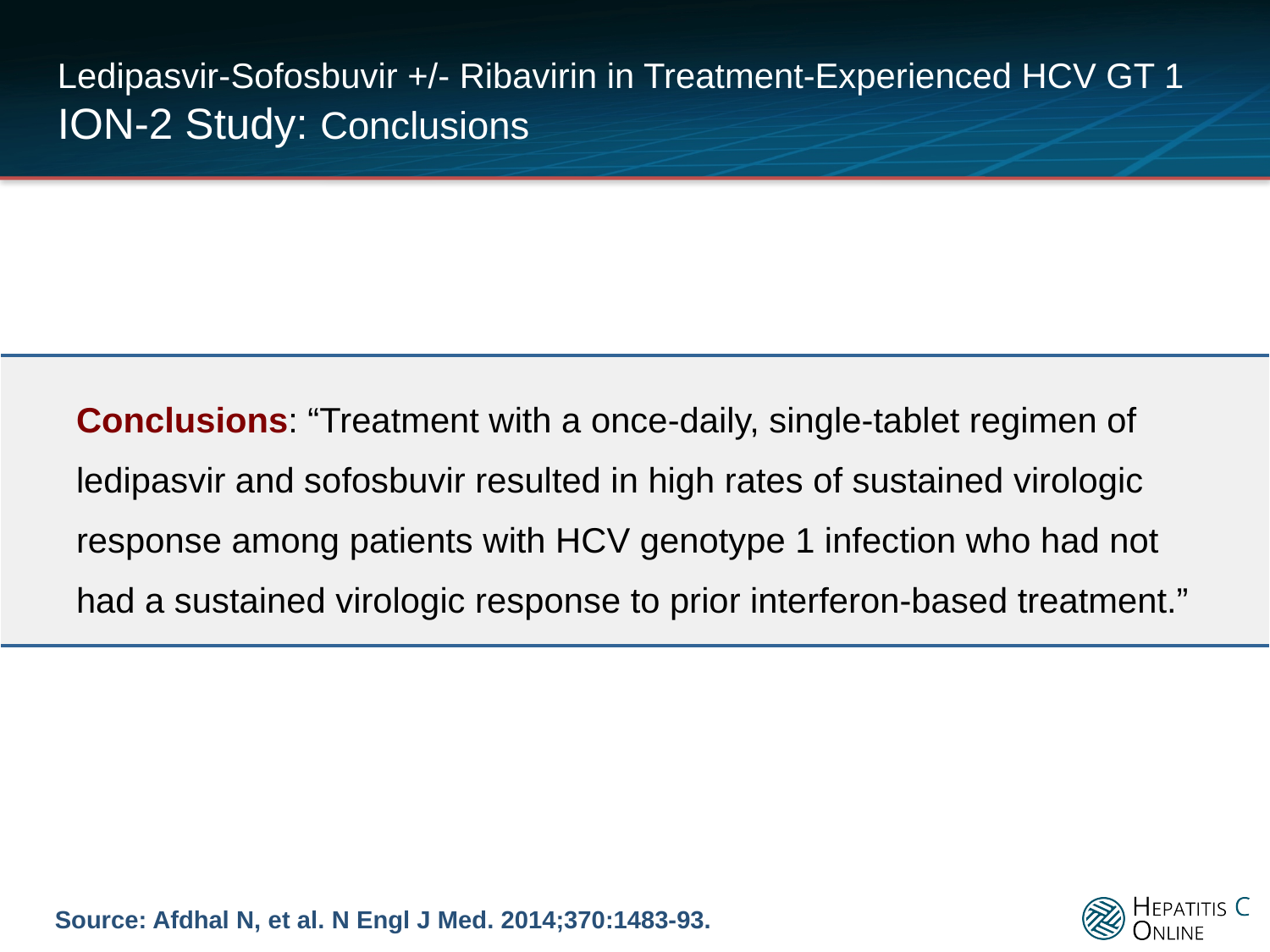

# Ledipasvir-Sofosbuvir +/- Ribavirin in Treatment-Experienced HCV GT 1 ION-2 Study: Conclusions
| Conclusions: “Treatment with a once-daily, single-tablet regimen of ledipasvir and sofosbuvir resulted in high rates of sustained virologic response among patients with HCV genotype 1 infection who had not had a sustained virologic response to prior interferon-based treatment.” |
| --- |
Source: Afdhal N, et al. N Engl J Med. 2014;370:1483-93.